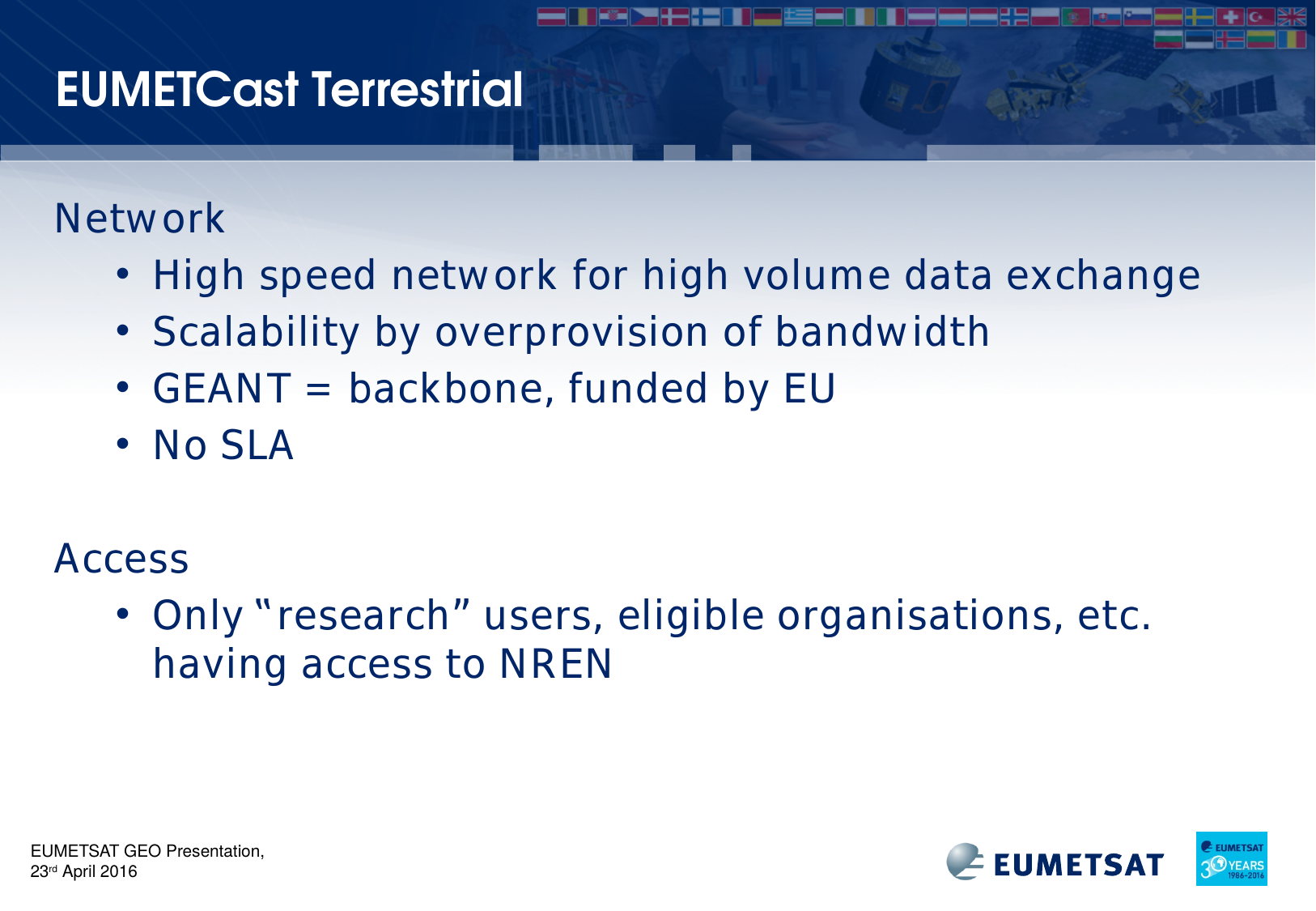

# EUMETCast Terrestrial
Network
High speed network for high volume data exchange
Scalability by overprovision of bandwidth
GEANT = backbone, funded by EU
No SLA

Access
Only “research” users, eligible organisations, etc. having access to NREN